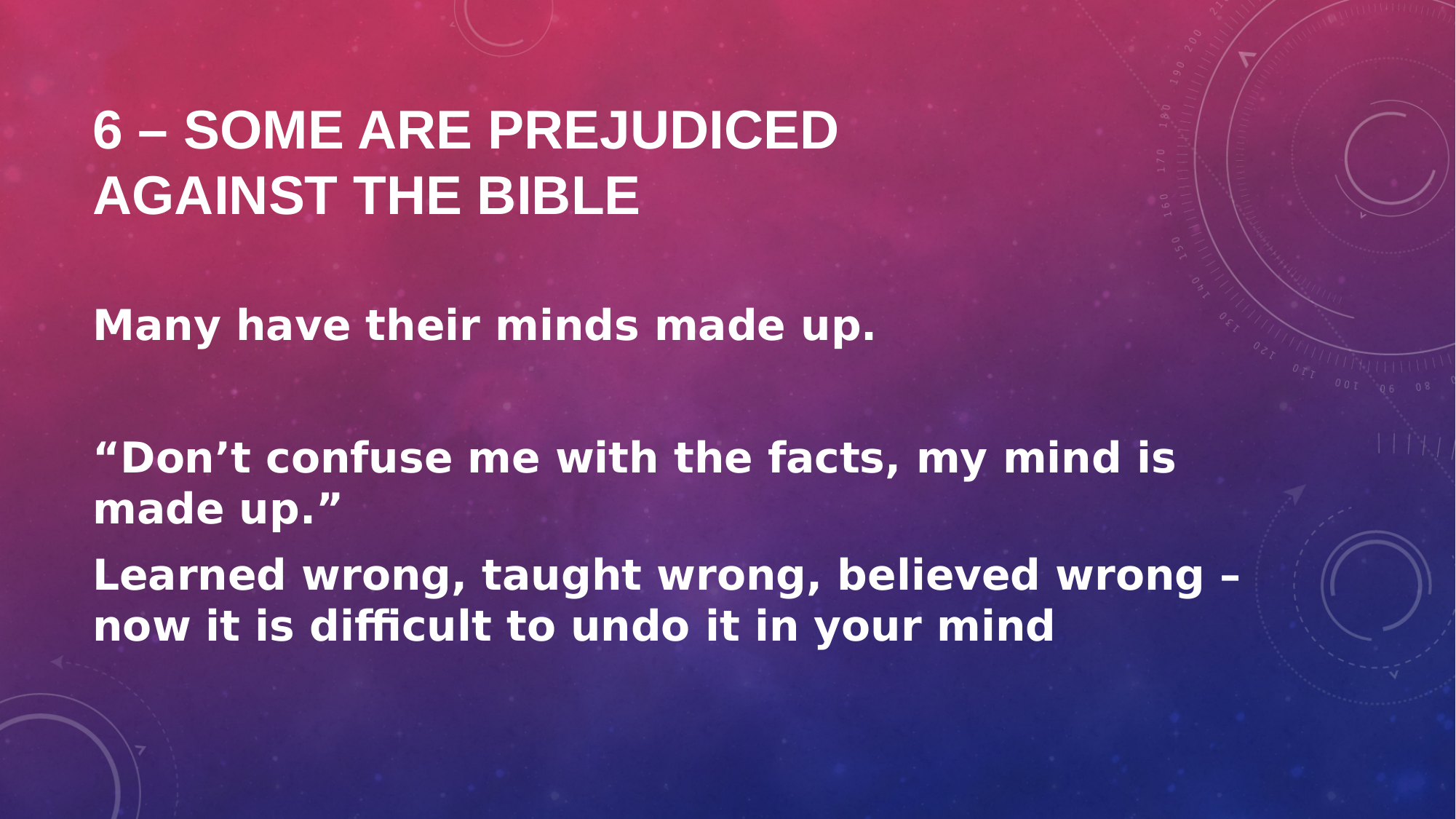

# 6 – SOME ARE PREJUDICED AGAINST THE BIBLE
Many have their minds made up.

“Don’t confuse me with the facts, my mind is made up.”
Learned wrong, taught wrong, believed wrong – now it is difficult to undo it in your mind